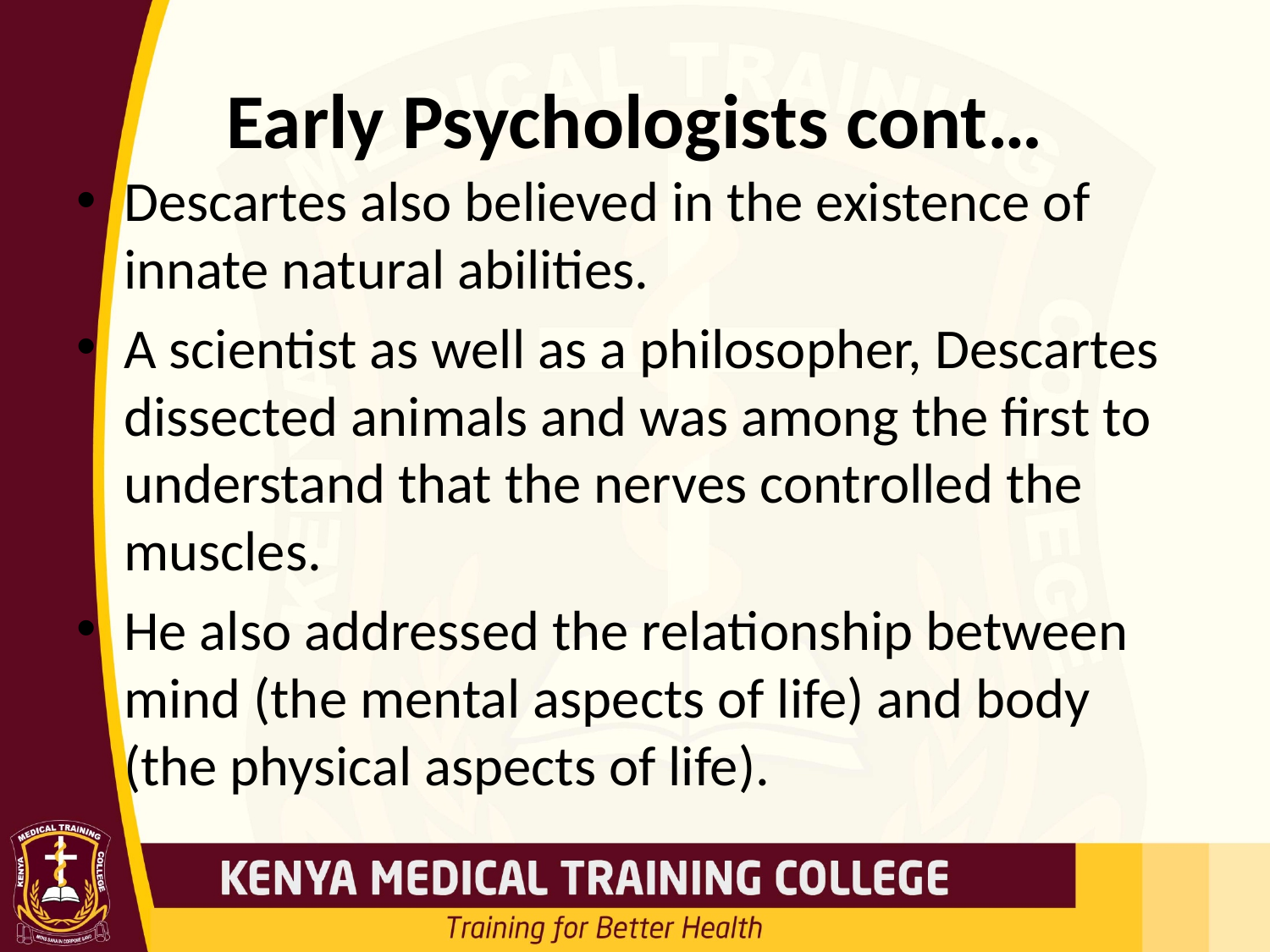

# Early Psychologists cont…
Descartes also believed in the existence of innate natural abilities.
A scientist as well as a philosopher, Descartes dissected animals and was among the first to understand that the nerves controlled the muscles.
He also addressed the relationship between mind (the mental aspects of life) and body (the physical aspects of life).